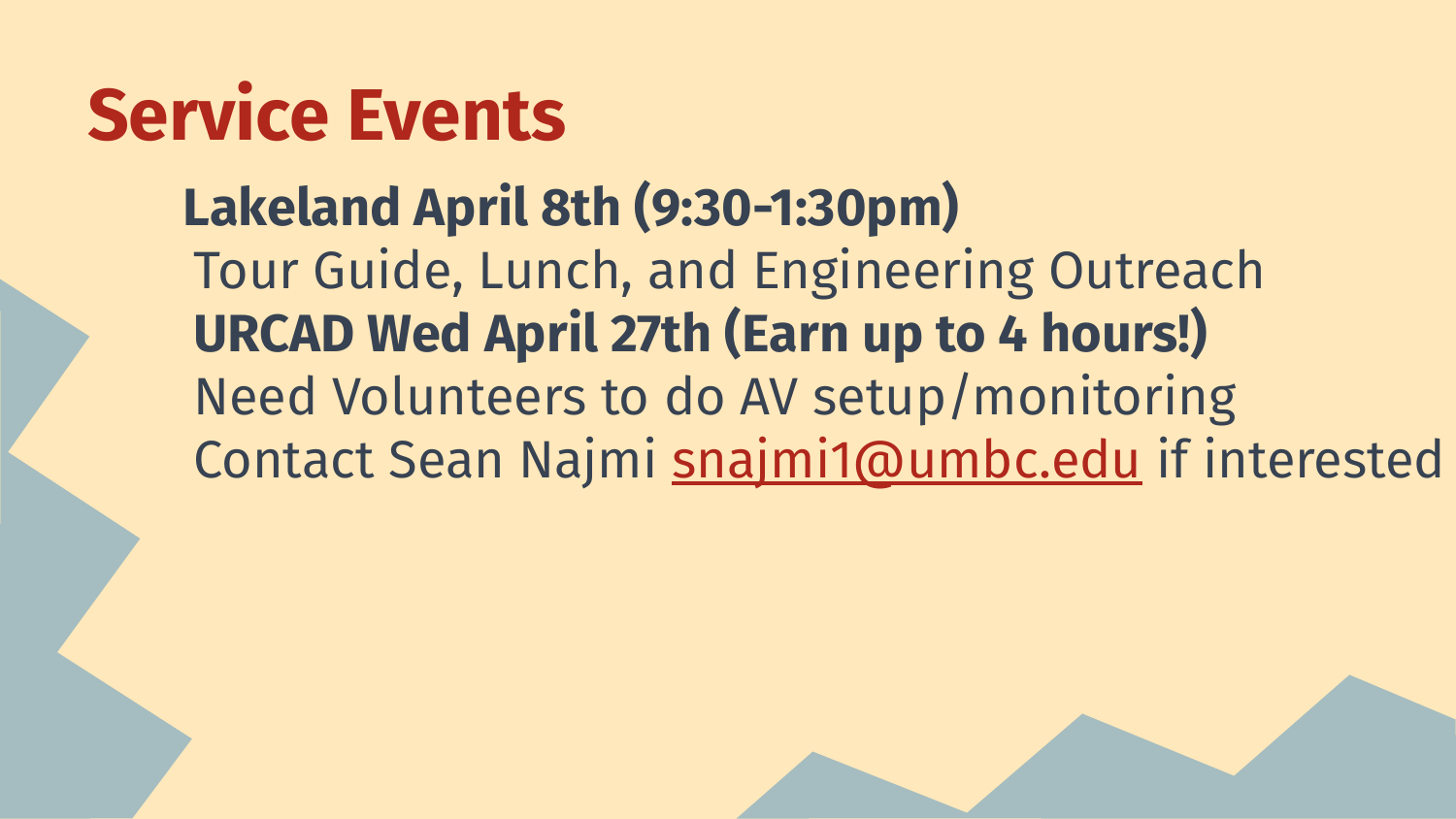

# Service Events
Lakeland April 8th (9:30-1:30pm)
Tour Guide, Lunch, and Engineering Outreach
URCAD Wed April 27th (Earn up to 4 hours!)
Need Volunteers to do AV setup/monitoring
Contact Sean Najmi snajmi1@umbc.edu if interested